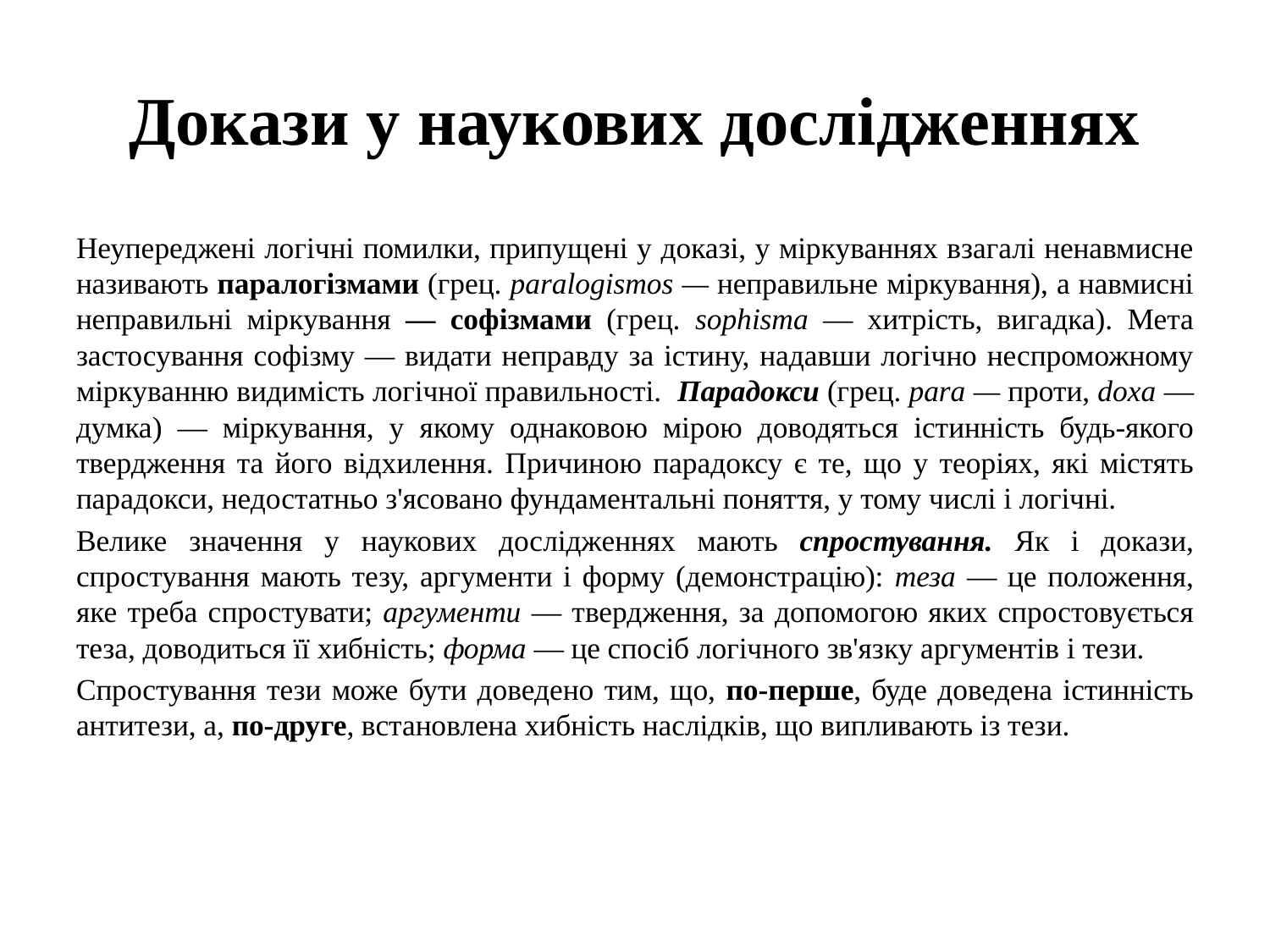

# Докази у наукових дослідженнях
Неупереджені логічні помилки, припущені у доказі, у міркуваннях взагалі ненавмисне називають паралогізмами (грец. paralogismos — неправильне міркування), а навмисні неправильні міркування — софізмами (грец. sophisma — хитрість, вигадка). Мета застосування софізму — видати неправду за істину, надавши логічно неспроможному міркуванню видимість логічної правильності.  Парадокси (грец. para — проти, doxa — думка) — міркування, у якому однаковою мірою доводяться істинність будь-якого твердження та його відхилення. Причиною парадоксу є те, що у теоріях, які містять парадокси, недостатньо з'ясовано фундаментальні поняття, у тому числі і логічні.
Велике значення у наукових дослідженнях мають спростування. Як і докази, спростування мають тезу, аргументи і форму (демонстрацію): теза — це положення, яке треба спростувати; аргументи — твердження, за допомогою яких спростовується теза, доводиться її хибність; форма — це спосіб логічного зв'язку аргументів і тези.
Спростування тези може бути доведено тим, що, по-перше, буде доведена істинність антитези, а, по-друге, встановлена хибність наслідків, що випливають із тези.